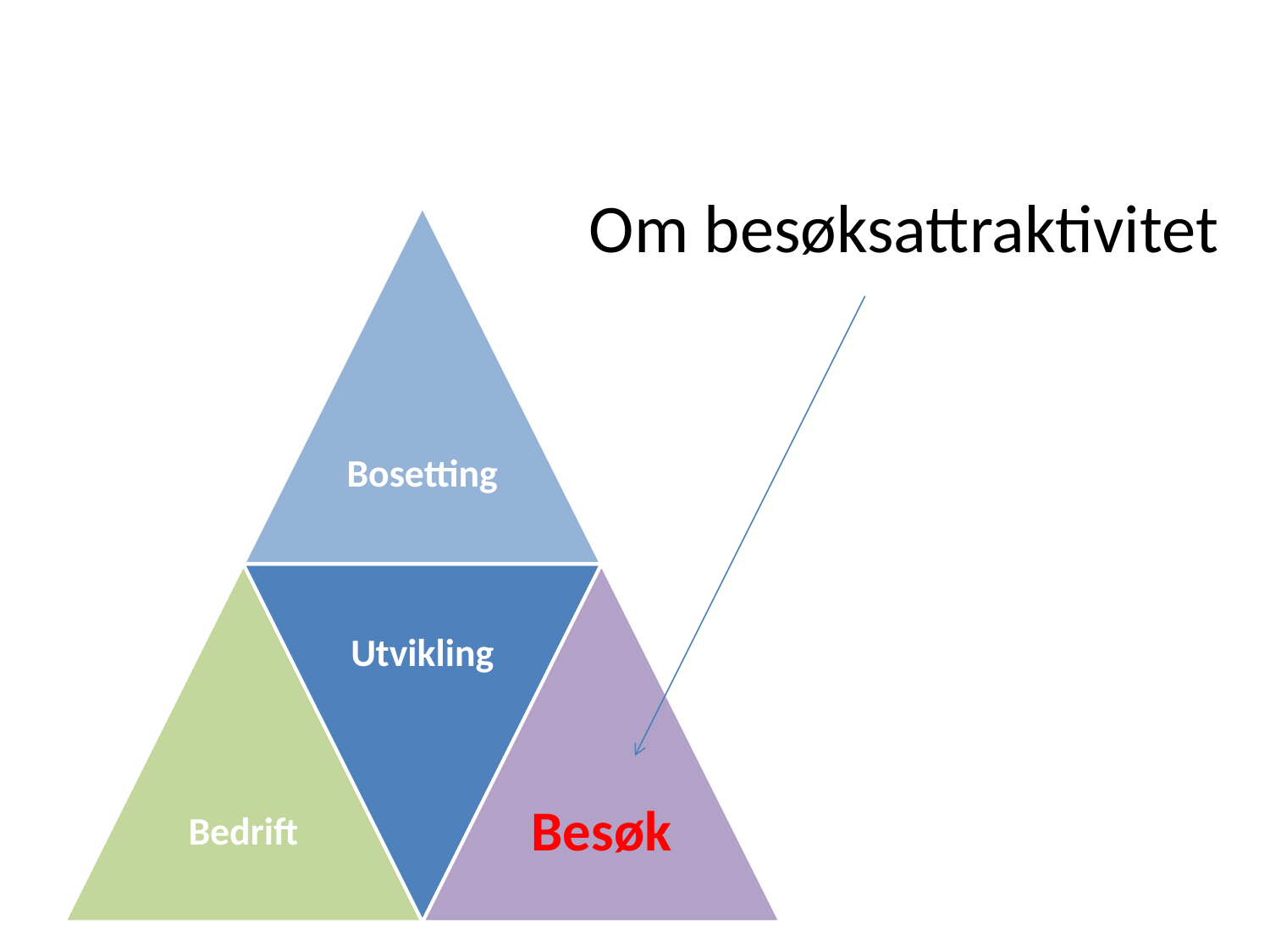

# Om besøksattraktivitet
Bosetting
Bedrift
Utvikling
Besøk